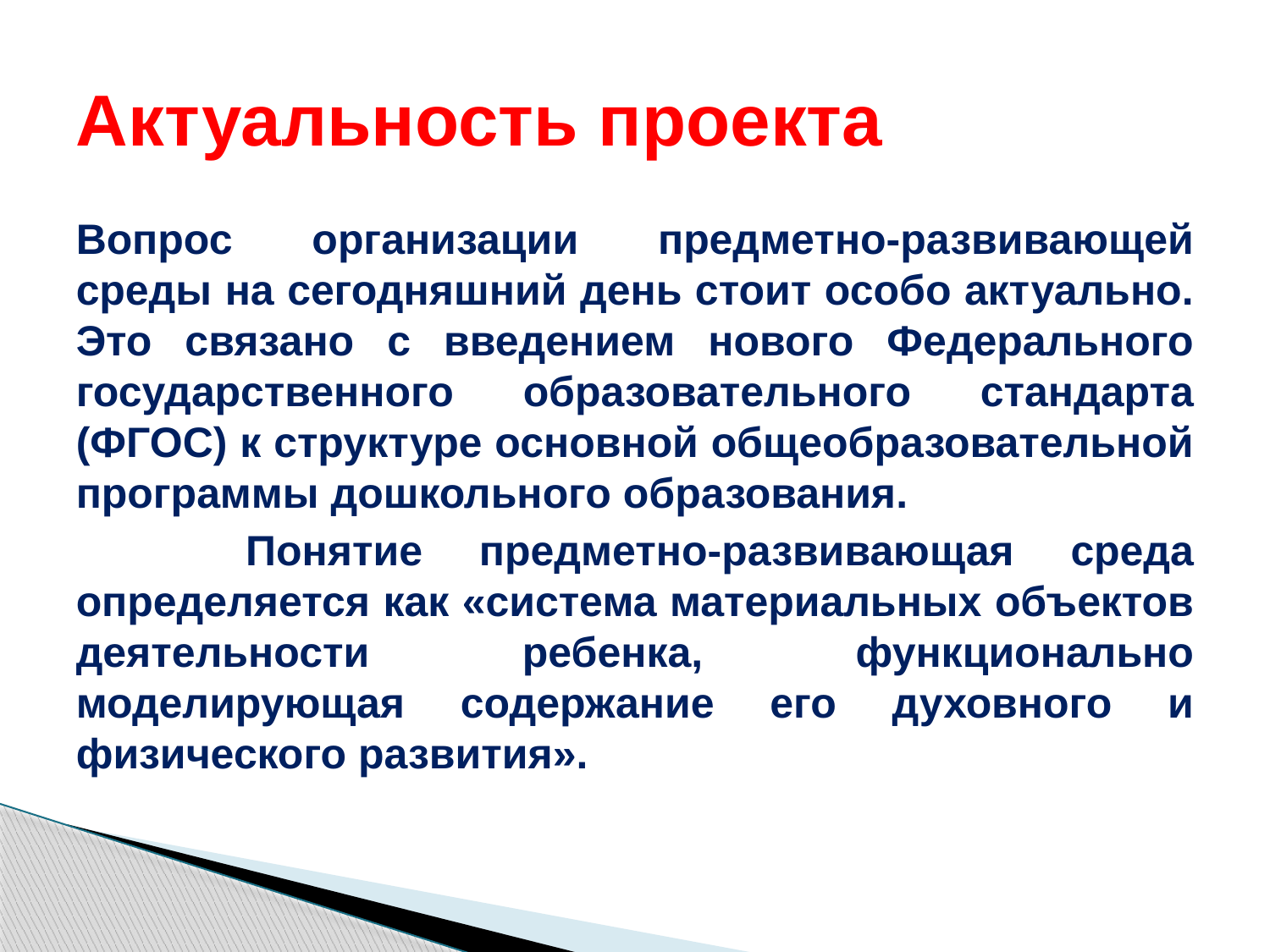

# Актуальность проекта
Вопрос организации предметно-развивающей среды на сегодняшний день стоит особо актуально. Это связано с введением нового Федерального государственного образовательного стандарта (ФГОС) к структуре основной общеобразовательной программы дошкольного образования.
   Понятие предметно-развивающая среда определяется как «система материальных объектов деятельности ребенка, функционально моделирующая содержание его духовного и физического развития».